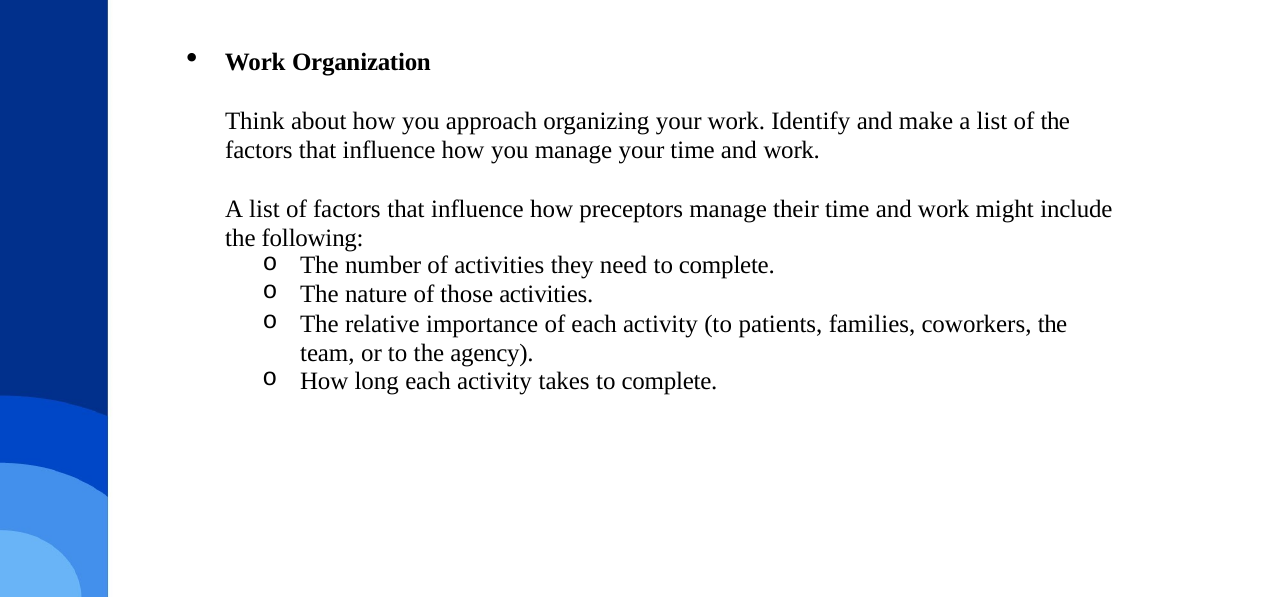

Work Organization

Think about how you approach organizing your work. Identify and make a list of the factors that influence how you manage your time and work.

A list of factors that influence how preceptors manage their time and work might include the following:
The number of activities they need to complete.
The nature of those activities.
The relative importance of each activity (to patients, families, coworkers, the team, or to the agency).
How long each activity takes to complete.